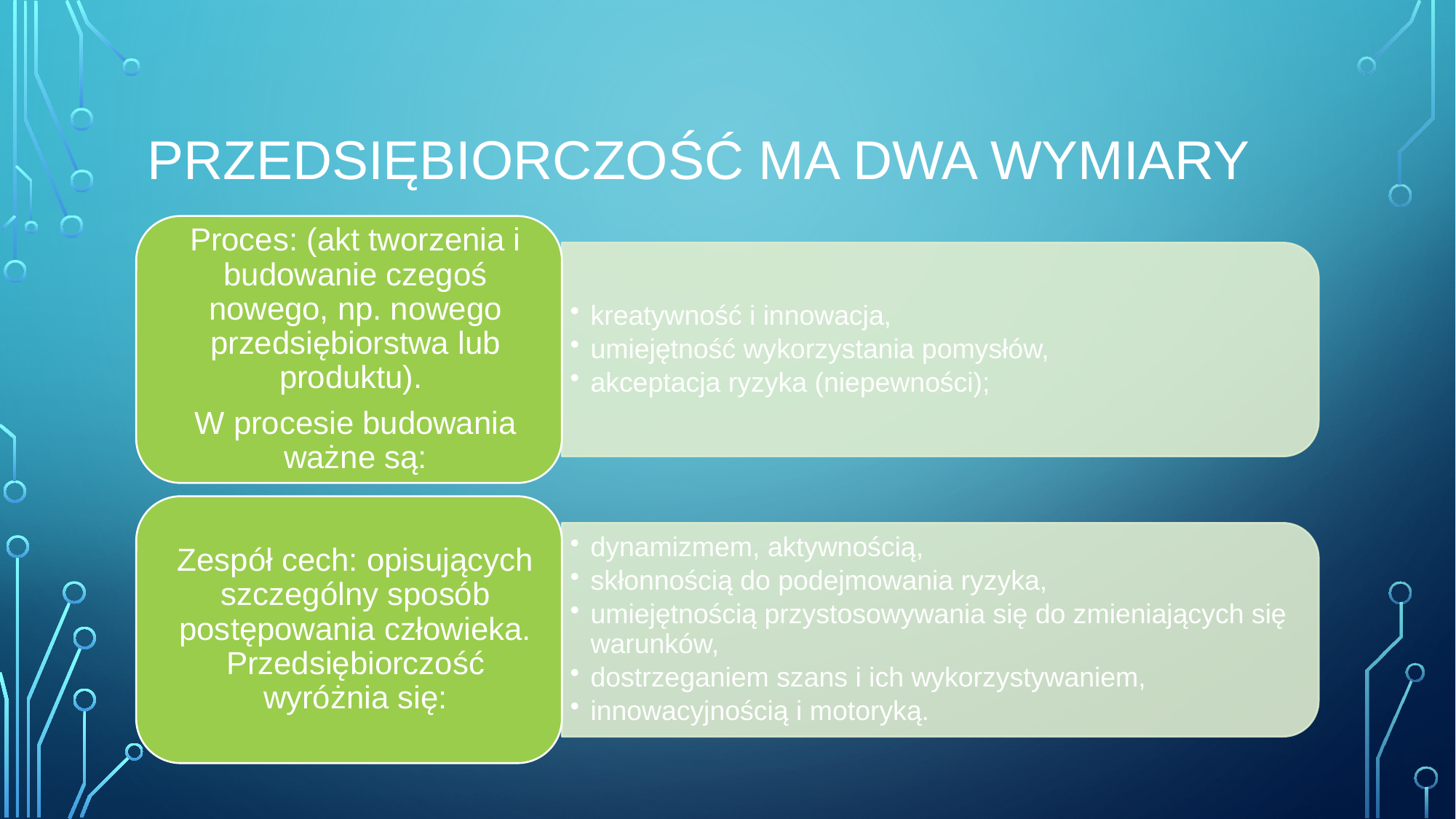

# Przedsiębiorczość ma dwa wymiary
kreatywność i innowacja,
umiejętność wykorzystania pomysłów,
akceptacja ryzyka (niepewności);
Proces: (akt tworzenia i budowanie czegoś nowego, np. nowego przedsiębiorstwa lub produktu).
W procesie budowania ważne są:
dynamizmem, aktywnością,
skłonnością do podejmowania ryzyka,
umiejętnością przystosowywania się do zmieniających się warunków,
dostrzeganiem szans i ich wykorzystywaniem,
innowacyjnością i motoryką.
Zespół cech: opisujących szczególny sposób postępowania człowieka. Przedsiębiorczość wyróżnia się: